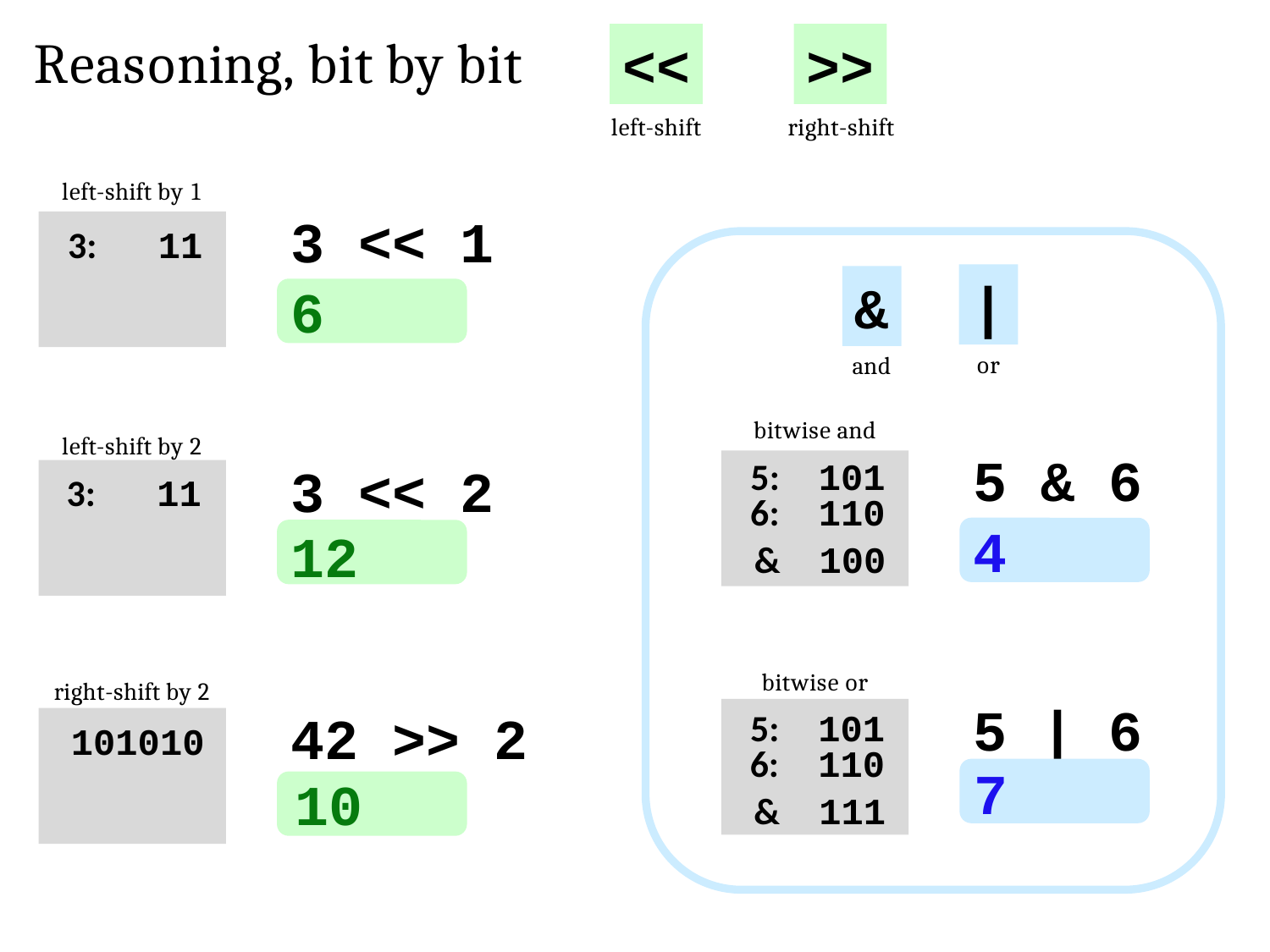

Reasoning, bit by bit
<<
>>
left-shift
right-shift
left-shift by 1
3 << 1

3:    11

|
&
6

or
and
bitwise and
left-shift by 2
5 & 6
5:   101
3 << 2

3:    11
6:   110
4
12

&   100
bitwise or
right-shift by 2
5 | 6
42 >> 2
5:   101

101010
6:   110
7

10

&   111